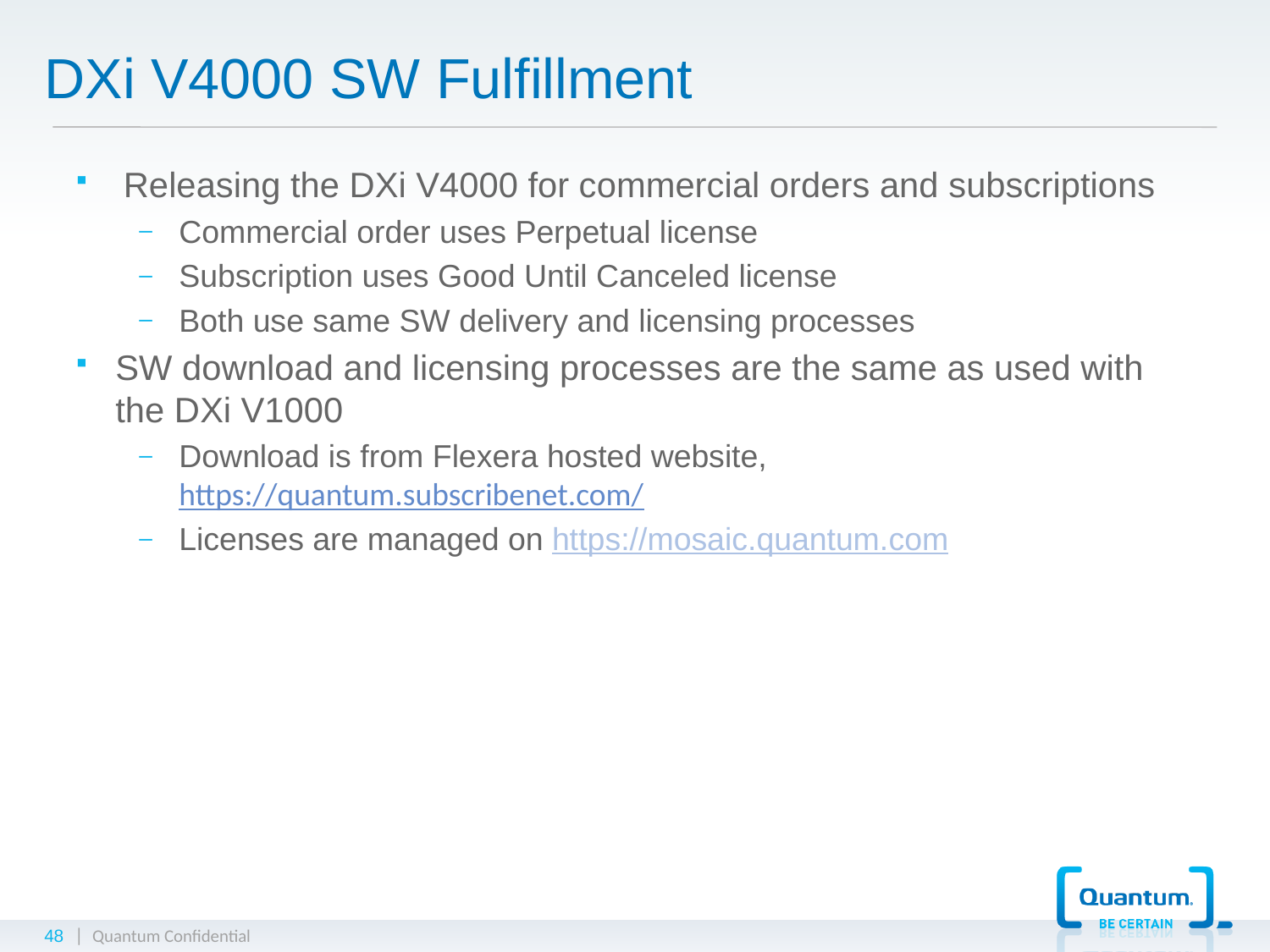

# DXi V4000 SW Fulfillment

Releasing the DXi V4000 for commercial orders and subscriptions
Commercial order uses Perpetual license
Subscription uses Good Until Canceled license
Both use same SW delivery and licensing processes
SW download and licensing processes are the same as used with the DXi V1000
Download is from Flexera hosted website, https://quantum.subscribenet.com/
Licenses are managed on https://mosaic.quantum.com

48